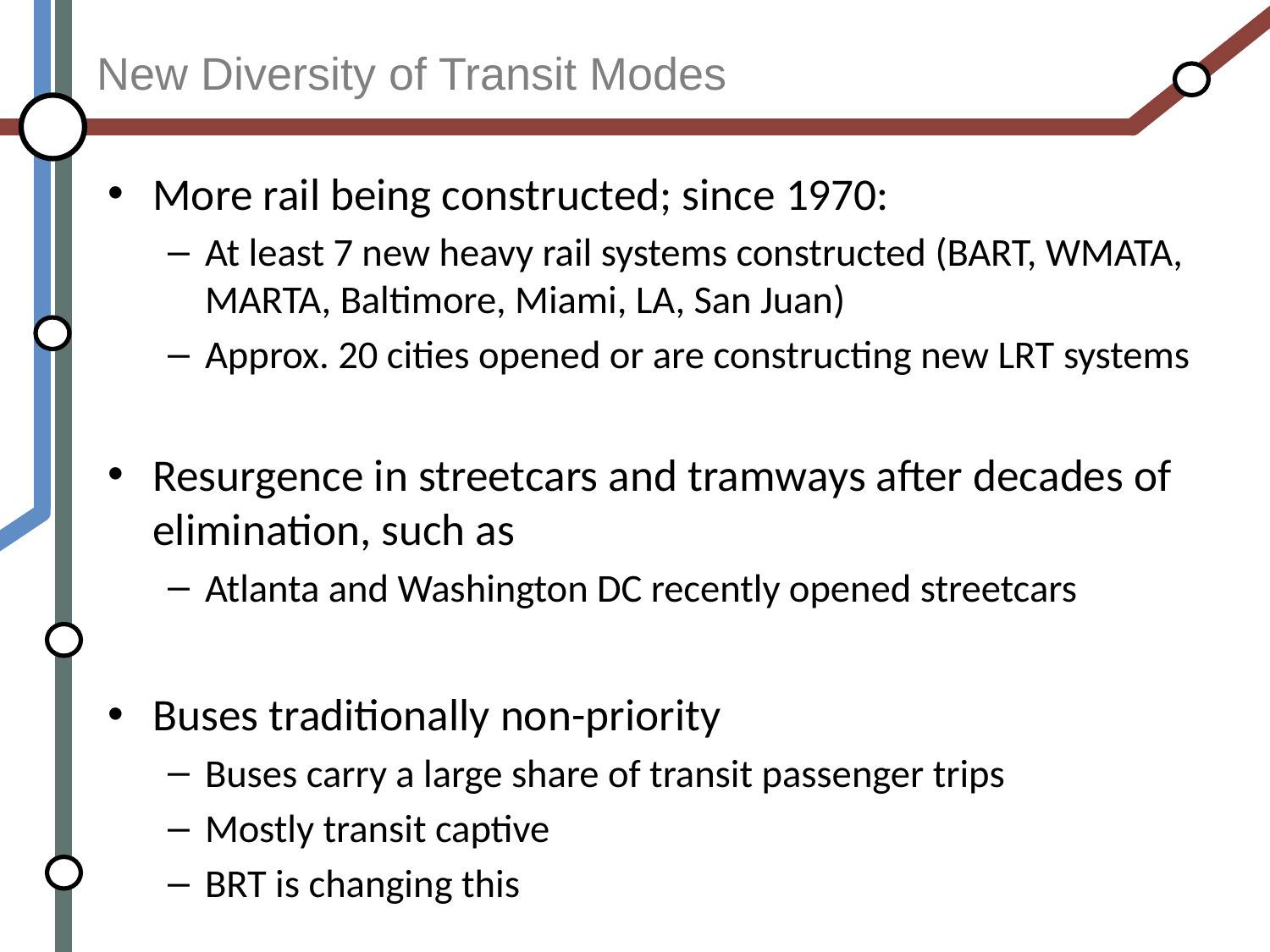

# New Diversity of Transit Modes
More rail being constructed; since 1970:
At least 7 new heavy rail systems constructed (BART, WMATA, MARTA, Baltimore, Miami, LA, San Juan)
Approx. 20 cities opened or are constructing new LRT systems

Resurgence in streetcars and tramways after decades of elimination, such as
Atlanta and Washington DC recently opened streetcars

Buses traditionally non-priority
Buses carry a large share of transit passenger trips
Mostly transit captive
BRT is changing this